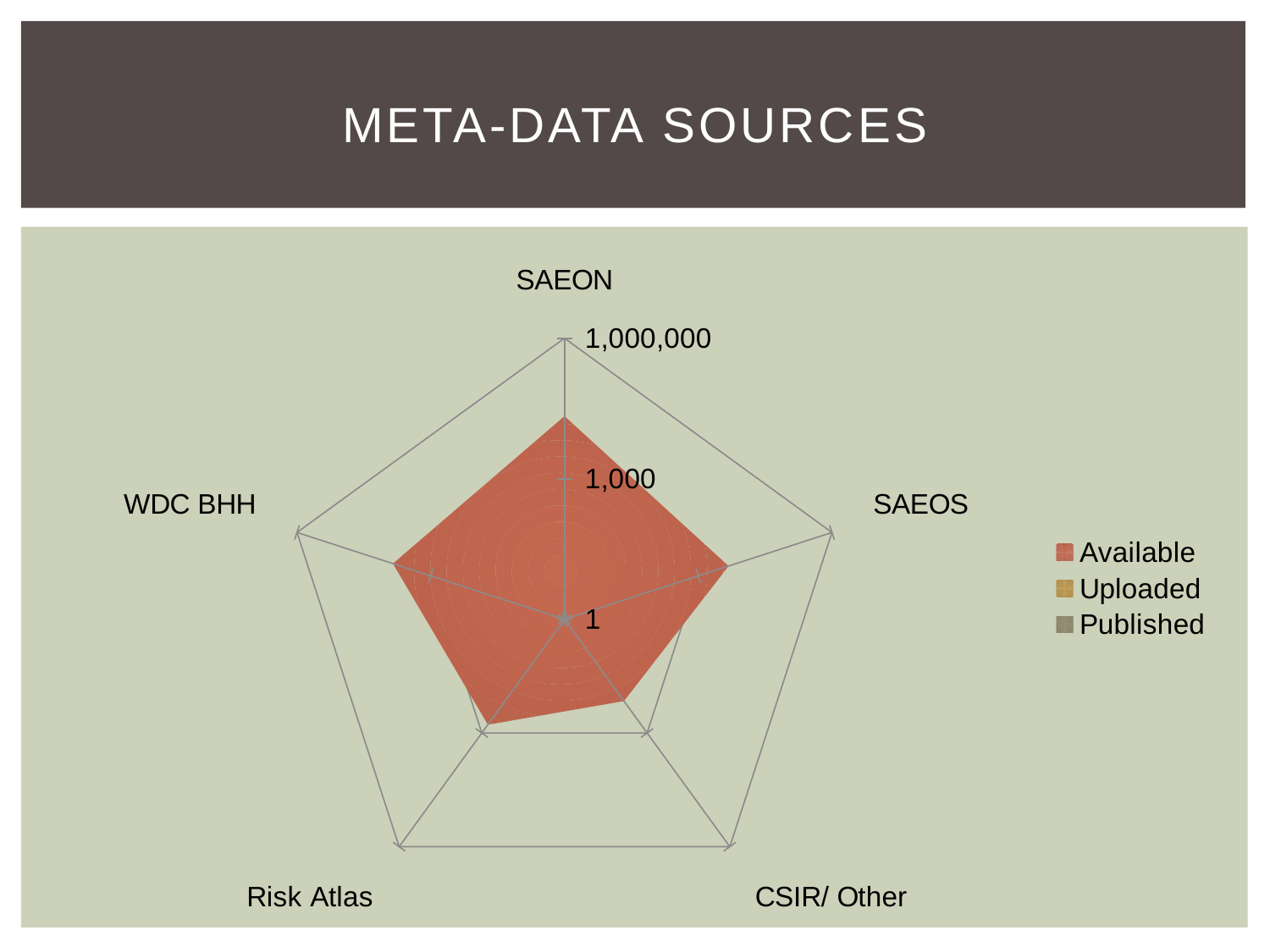

# Meta-Data Sources

### Chart

| Category |  |  |  |
|---|---|---|---|
| SAEON | 21683.666666666668 | 91.0 | 43.0 |
| SAEOS | 4789.0 | 146.0 | 146.0 |
| CSIR/ Other | 144.0 | 0.0 | 0.0 |
| Risk Atlas | 603.0 | 175.0 | 11.0 |
| WDC BHH | 7049.0 | 0.0 | 0.0 |